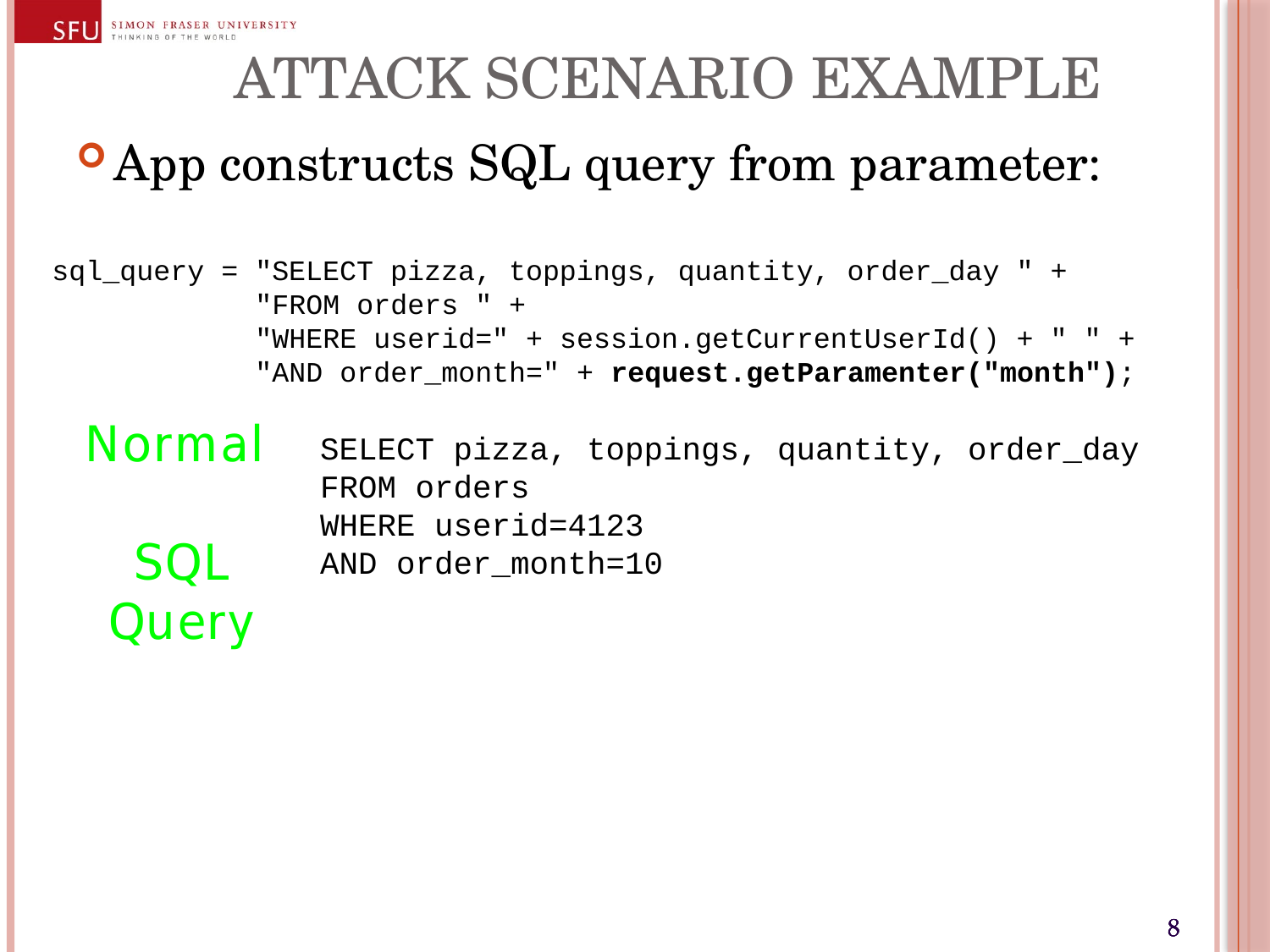

# Attack Scenario Example
App constructs SQL query from parameter:

sql_query = "SELECT pizza, toppings, quantity, order_day " +
            "FROM orders " +
            "WHERE userid=" + session.getCurrentUserId() + " " +
            "AND order_month=" + request.getParamenter("month");
Normal         SQL Query
SELECT pizza, toppings, quantity, order_day
FROM orders
WHERE userid=4123
AND order_month=10